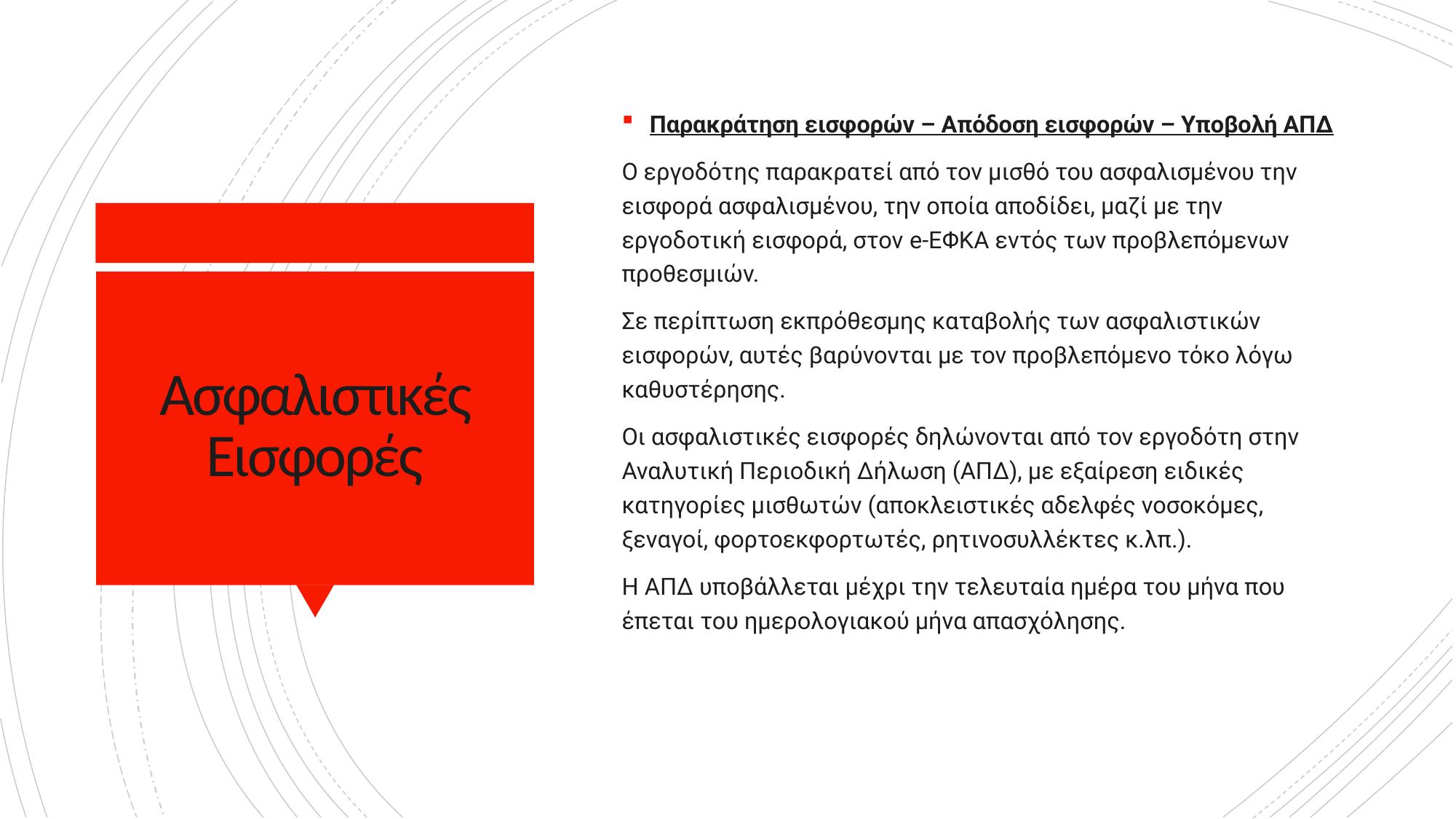

Παρακράτηση εισφορών – Απόδοση εισφορών – Υποβολή ΑΠΔ
Ο εργοδότης παρακρατεί από τον μισθό του ασφαλισμένου την εισφορά ασφαλισμένου, την οποία αποδίδει, μαζί με την εργοδοτική εισφορά, στον e-ΕΦΚΑ εντός των προβλεπόμενων προθεσμιών.
Σε περίπτωση εκπρόθεσμης καταβολής των ασφαλιστικών εισφορών, αυτές βαρύνονται με τον προβλεπόμενο τόκο λόγω καθυστέρησης.
Οι ασφαλιστικές εισφορές δηλώνονται από τον εργοδότη στην Αναλυτική Περιοδική Δήλωση (ΑΠΔ), με εξαίρεση ειδικές κατηγορίες μισθωτών (αποκλειστικές αδελφές νοσοκόμες, ξεναγοί, φορτοεκφορτωτές, ρητινοσυλλέκτες κ.λπ.).
Η ΑΠΔ υποβάλλεται μέχρι την τελευταία ημέρα του μήνα που έπεται του ημερολογιακού μήνα απασχόλησης.

# Ασφαλιστικές Εισφορές